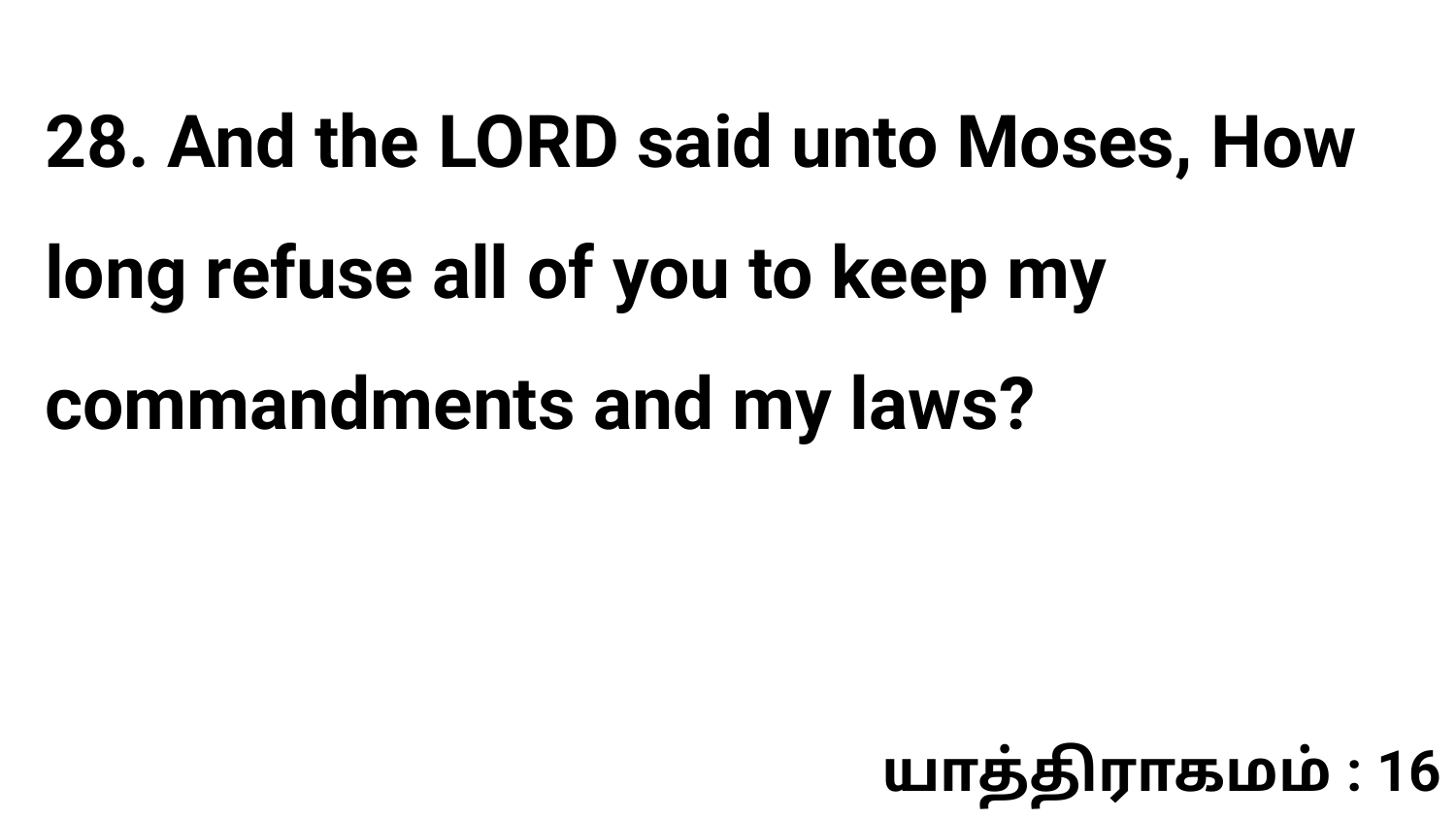

28. And the LORD said unto Moses, How long refuse all of you to keep my commandments and my laws?
யாத்திராகமம் : 16